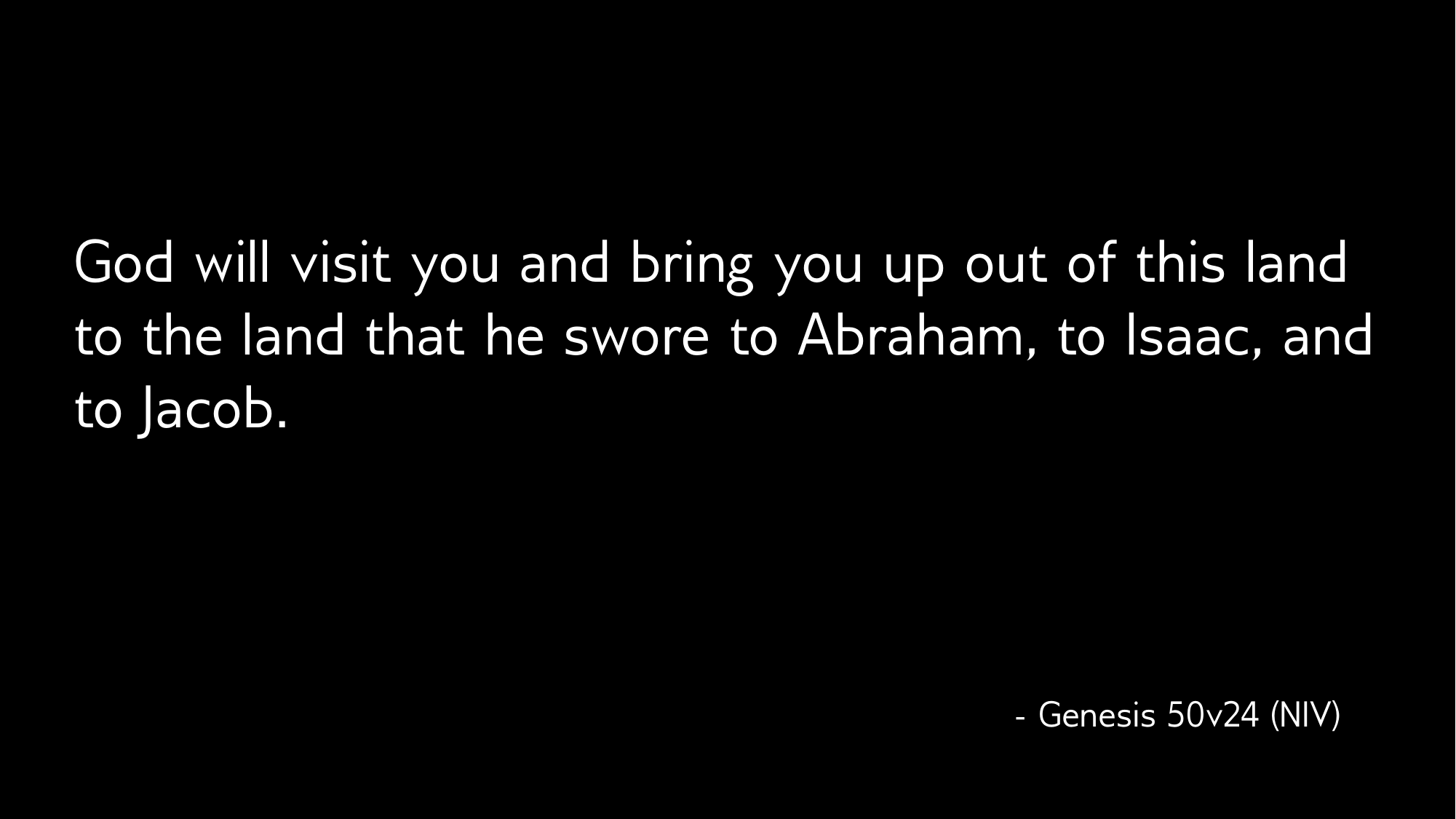

God will visit you and bring you up out of this land to the land that he swore to Abraham, to Isaac, and to Jacob.
- Genesis 50v24 (NIV)